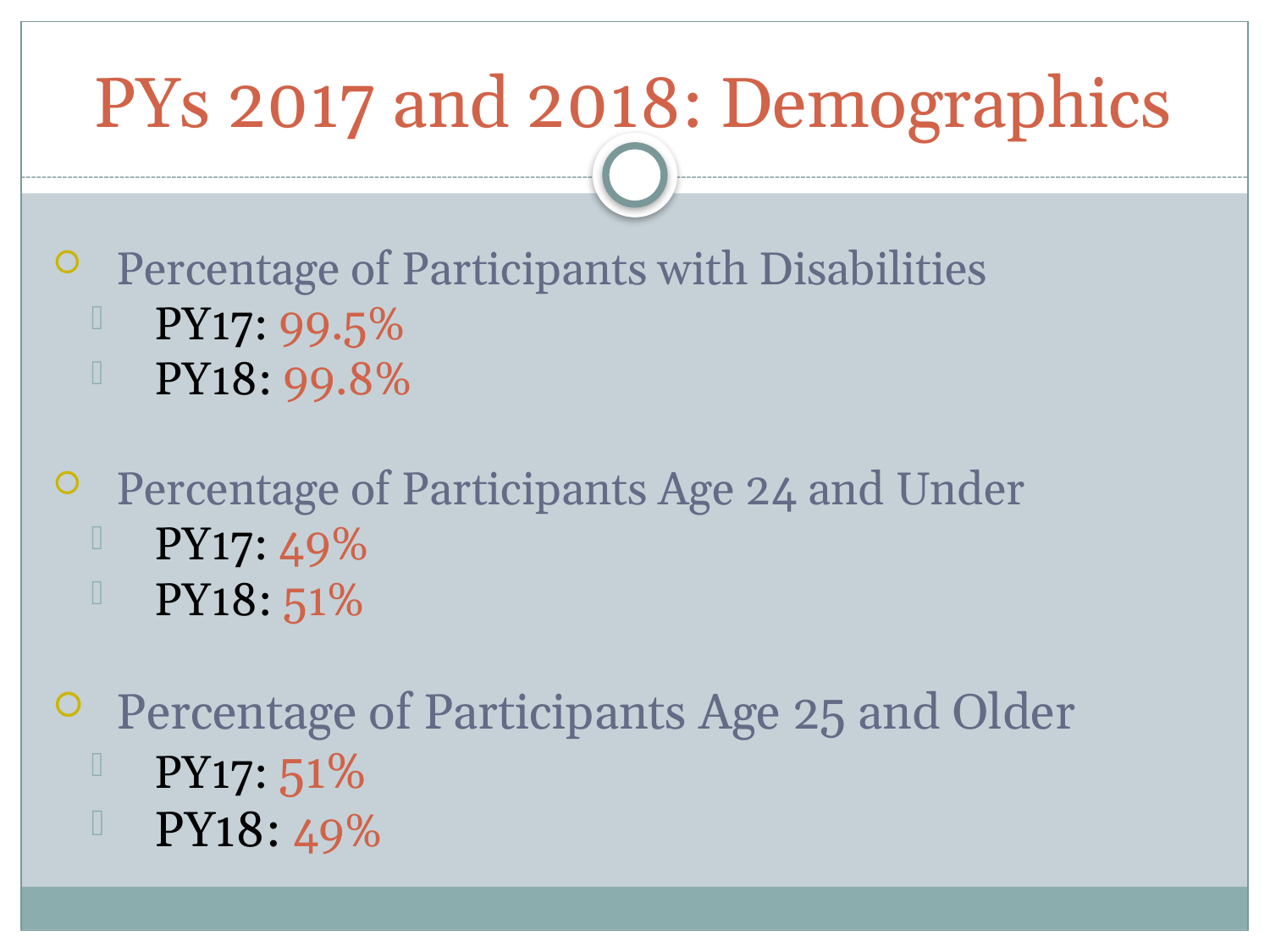

# PYs 2017 and 2018: Demographics
Percentage of Participants with Disabilities
PY17: 99.5%
PY18: 99.8%

Percentage of Participants Age 24 and Under
PY17: 49%
PY18: 51%

Percentage of Participants Age 25 and Older
PY17: 51%
PY18: 49%